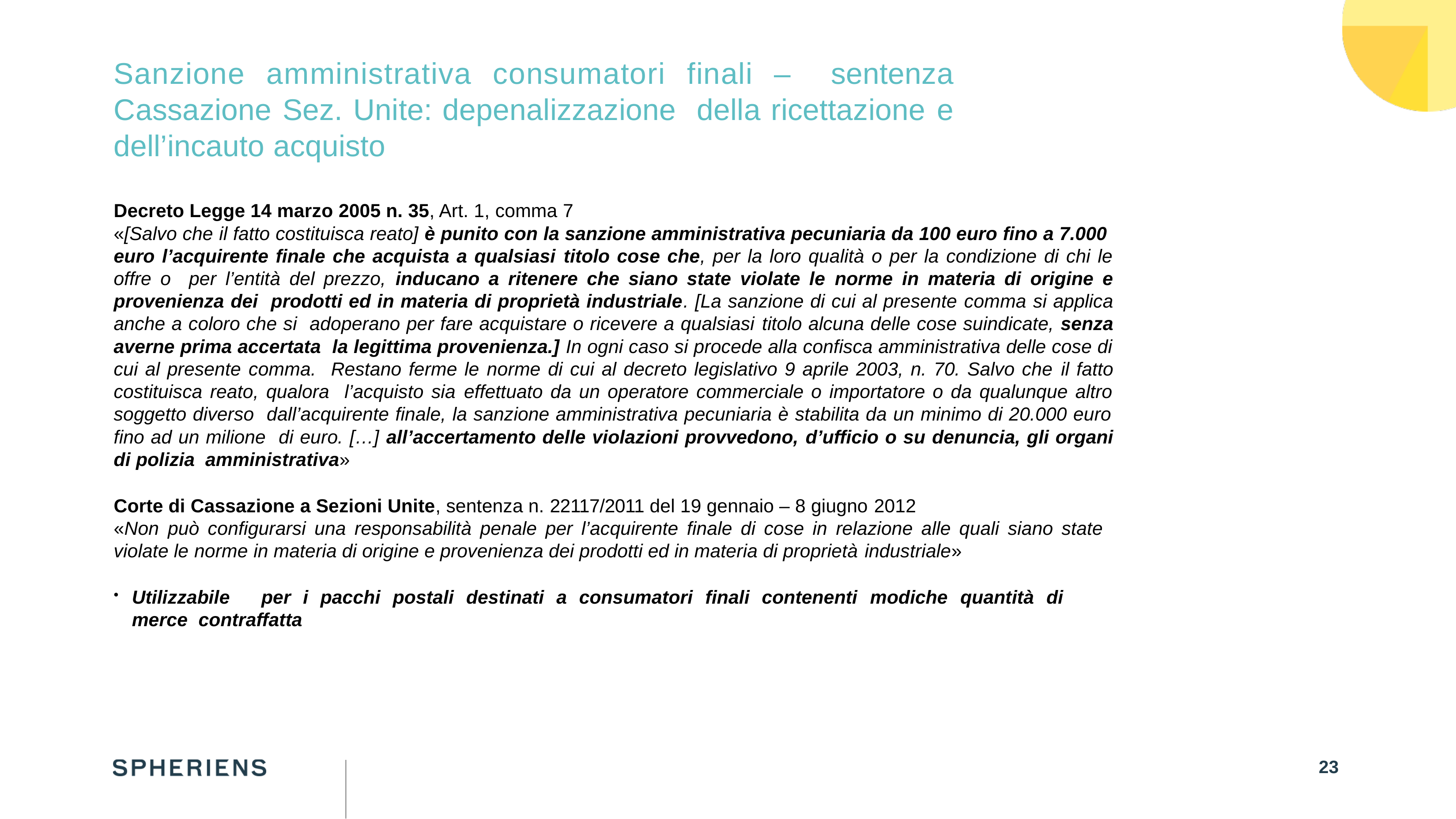

# Sanzione amministrativa consumatori finali –  sentenza Cassazione Sez. Unite: depenalizzazione  della ricettazione e dell’incauto acquisto
Decreto Legge 14 marzo 2005 n. 35, Art. 1, comma 7
«[Salvo che il fatto costituisca reato] è punito con la sanzione amministrativa pecuniaria da 100 euro fino a 7.000  euro l’acquirente finale che acquista a qualsiasi titolo cose che, per la loro qualità o per la condizione di chi le offre o  per l’entità del prezzo, inducano a ritenere che siano state violate le norme in materia di origine e provenienza dei  prodotti ed in materia di proprietà industriale. [La sanzione di cui al presente comma si applica anche a coloro che si  adoperano per fare acquistare o ricevere a qualsiasi titolo alcuna delle cose suindicate, senza averne prima accertata  la legittima provenienza.] In ogni caso si procede alla confisca amministrativa delle cose di cui al presente comma.  Restano ferme le norme di cui al decreto legislativo 9 aprile 2003, n. 70. Salvo che il fatto costituisca reato, qualora  l’acquisto sia effettuato da un operatore commerciale o importatore o da qualunque altro soggetto diverso  dall’acquirente finale, la sanzione amministrativa pecuniaria è stabilita da un minimo di 20.000 euro fino ad un milione  di euro. […] all’accertamento delle violazioni provvedono, d’ufficio o su denuncia, gli organi di polizia  amministrativa»

Corte di Cassazione a Sezioni Unite, sentenza n. 22117/2011 del 19 gennaio – 8 giugno 2012
«Non può configurarsi una responsabilità penale per l’acquirente finale di cose in relazione alle quali siano state  violate le norme in materia di origine e provenienza dei prodotti ed in materia di proprietà industriale»

Utilizzabile	per	i	pacchi	postali	destinati	a	consumatori	finali	contenenti	modiche	quantità	di	merce  contraffatta
23